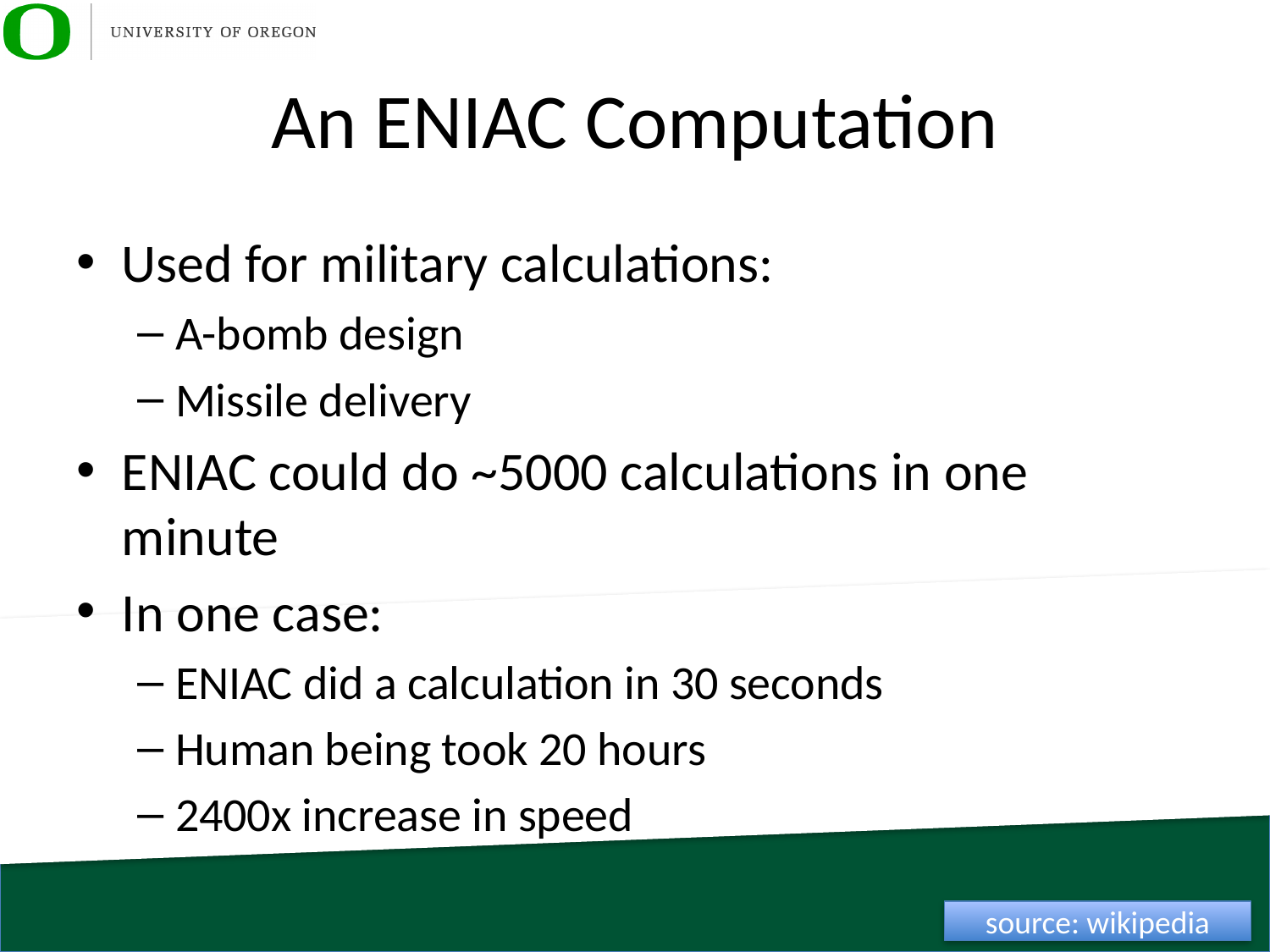

# An ENIAC Computation
Used for military calculations:
A-bomb design
Missile delivery
ENIAC could do ~5000 calculations in one minute
In one case:
ENIAC did a calculation in 30 seconds
Human being took 20 hours
2400x increase in speed
source: wikipedia